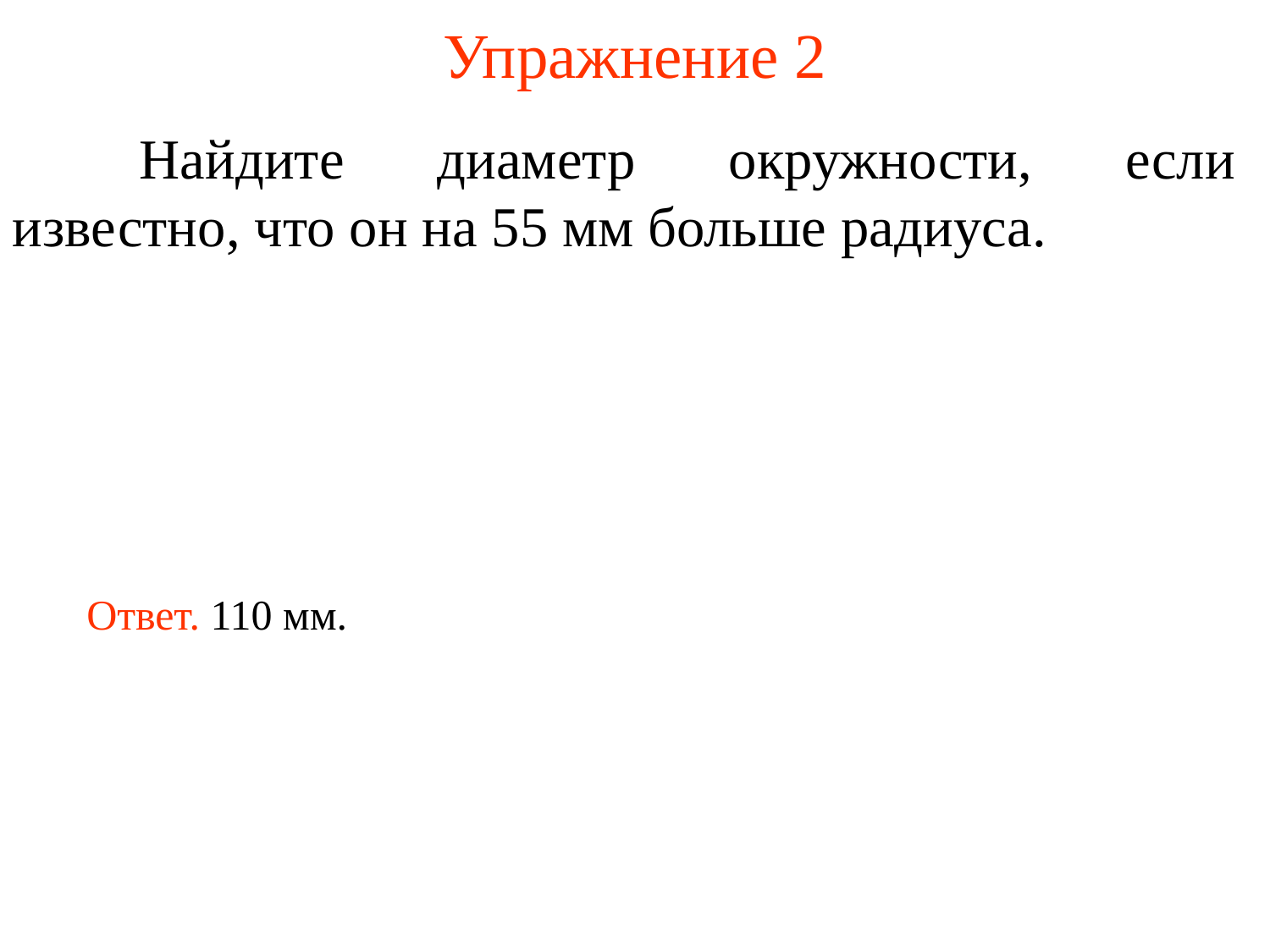

# Упражнение 2
	Найдите диаметр окружности, если известно, что он на 55 мм больше радиуса.
Ответ. 110 мм.